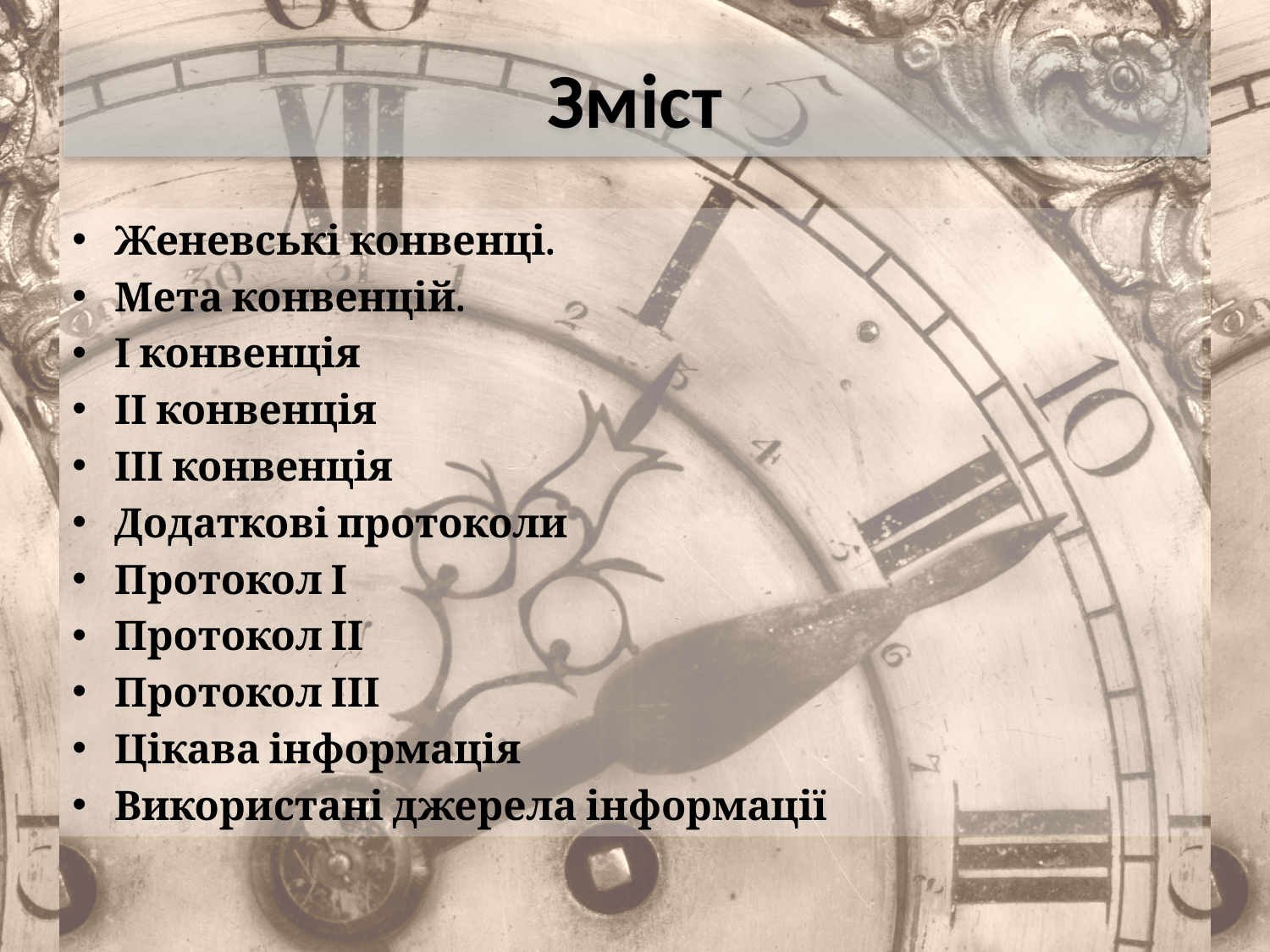

# Зміст
Женевські конвенці.
Мета конвенцій.
І конвенція
ІІ конвенція
ІІІ конвенція
Додаткові протоколи
Протокол І
Протокол ІІ
Протокол ІІІ
Цікава інформація
Використані джерела інформації